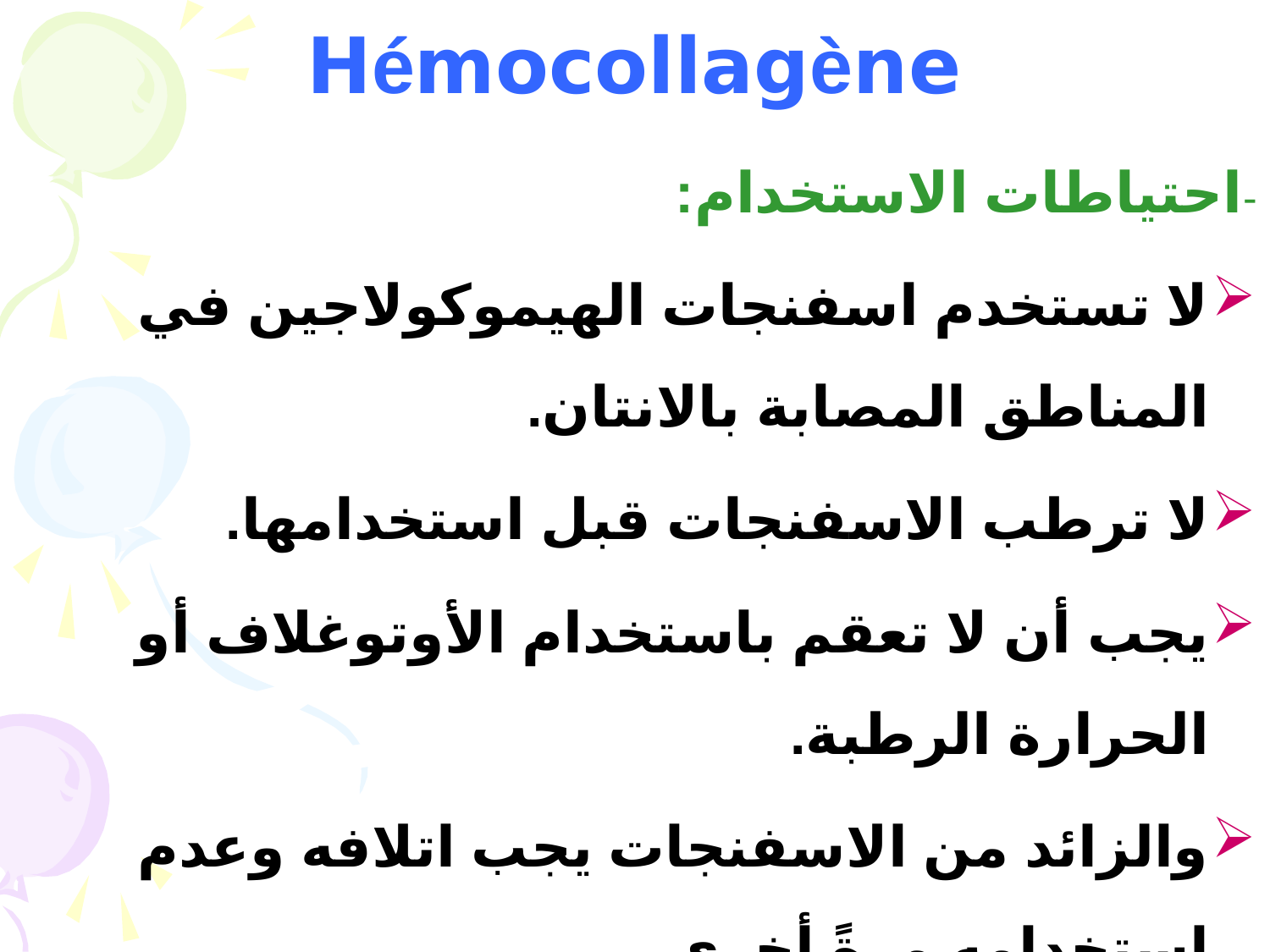

# Hémocollagène
-احتياطات الاستخدام:
لا تستخدم اسفنجات الهيموكولاجين في المناطق المصابة بالانتان.
لا ترطب الاسفنجات قبل استخدامها.
يجب أن لا تعقم باستخدام الأوتوغلاف أو الحرارة الرطبة.
والزائد من الاسفنجات يجب اتلافه وعدم استخدامه مرةً أخرى.
ينصح باستخدام أدوات ملساء وجافة عند تطبيقه ولا يطبق بشكلٍ مفرط.